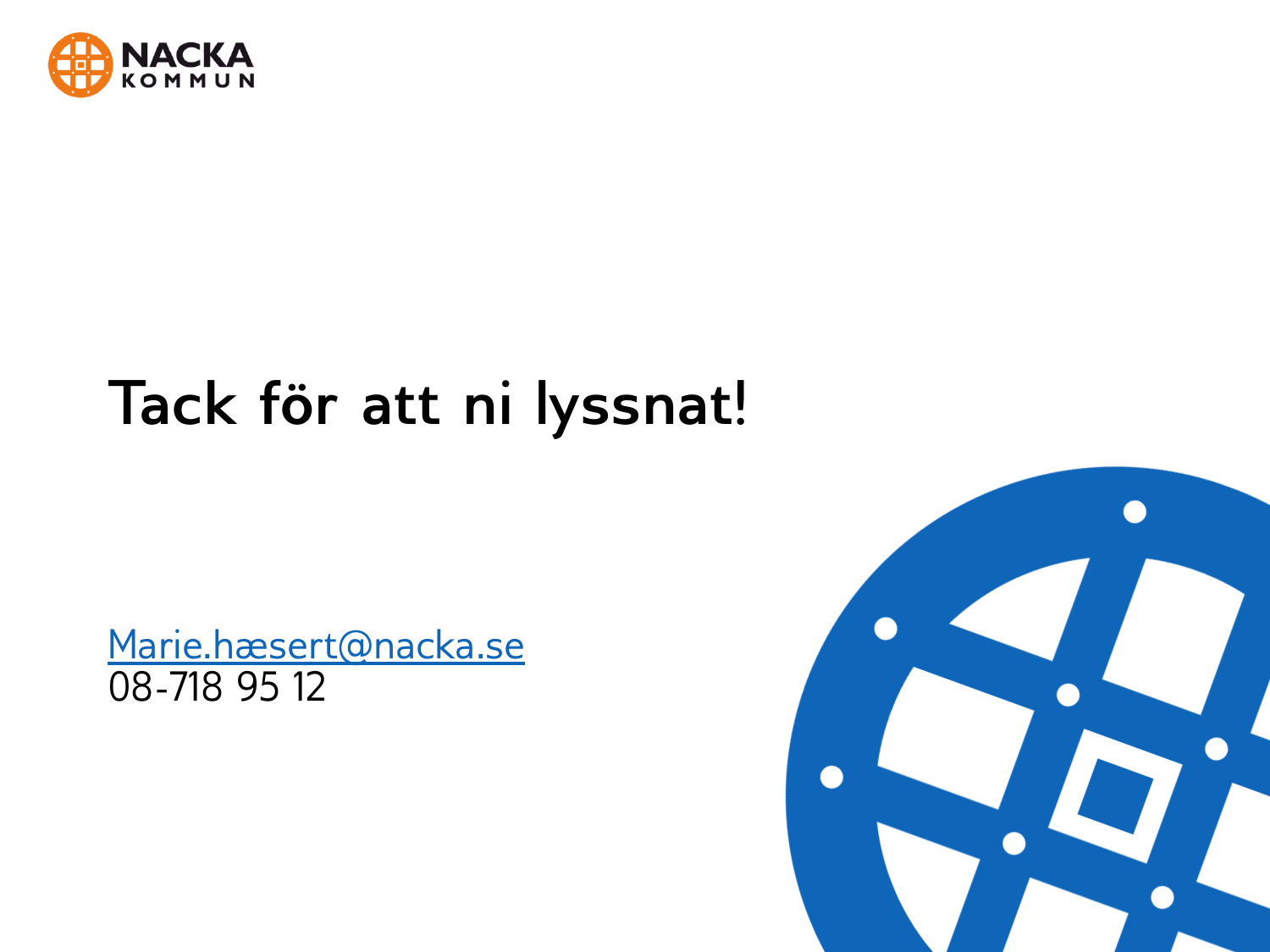

# Tack för att ni lyssnat!
Marie.haesert@nacka.se
08-718 95 12